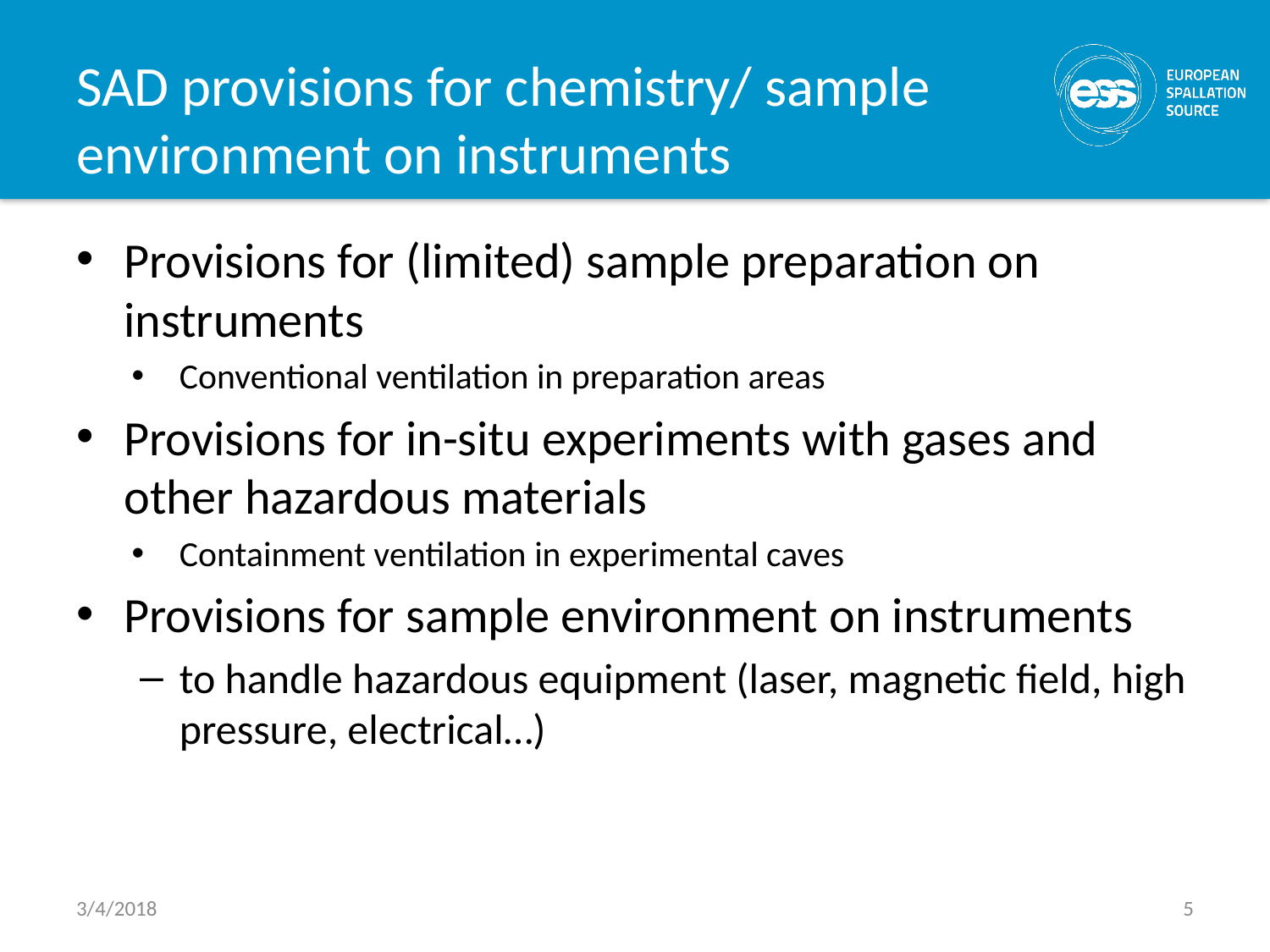

# SAD provisions for chemistry/ sample environment on instruments
Provisions for (limited) sample preparation on instruments
Conventional ventilation in preparation areas
Provisions for in-situ experiments with gases and other hazardous materials
Containment ventilation in experimental caves
Provisions for sample environment on instruments
to handle hazardous equipment (laser, magnetic field, high pressure, electrical…)
3/4/2018
5